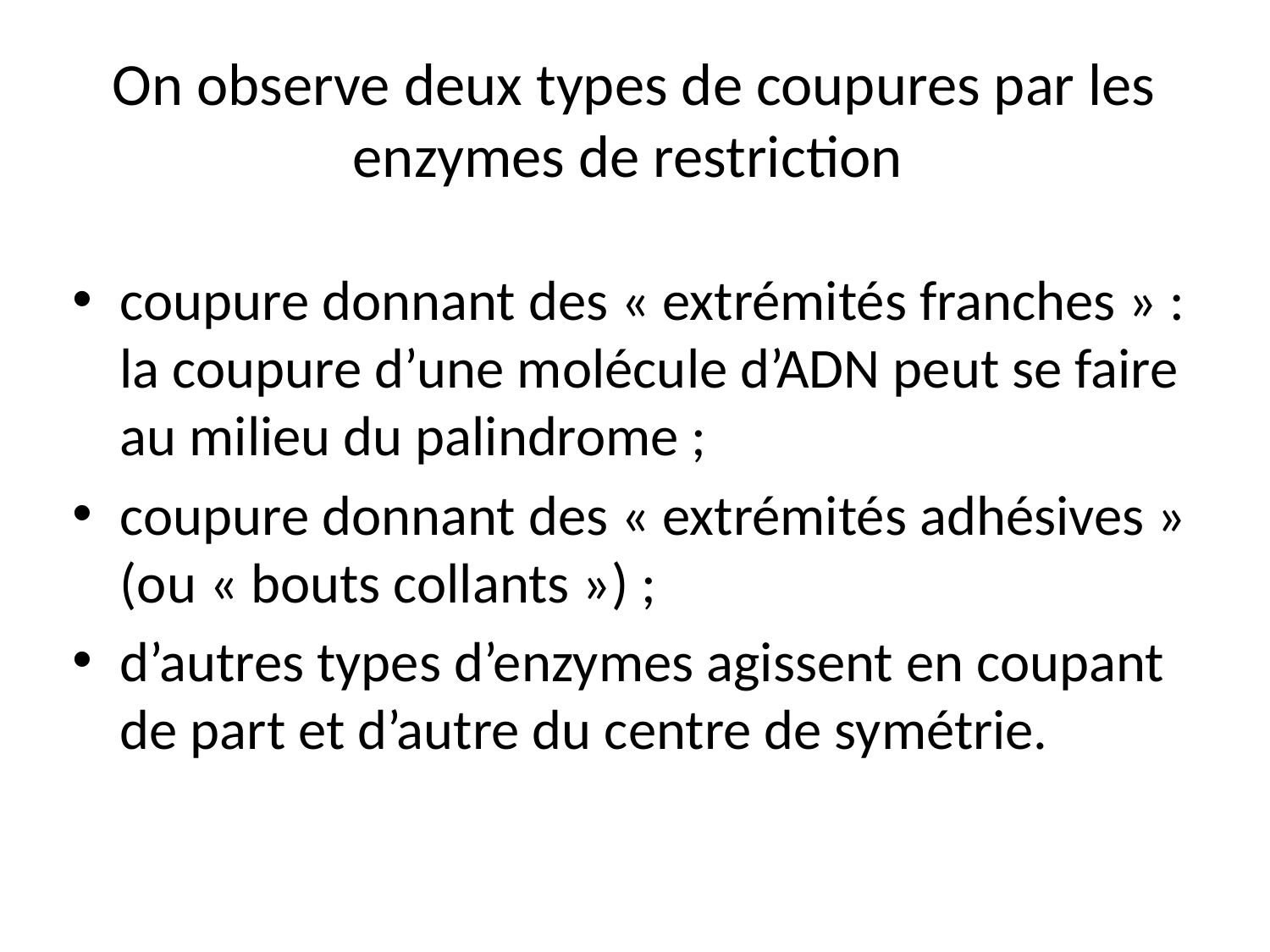

# On observe deux types de coupures par les enzymes de restriction
coupure donnant des « extrémités franches » : la coupure d’une molécule d’ADN peut se faire au milieu du palindrome ;
coupure donnant des « extrémités adhésives » (ou « bouts collants ») ;
d’autres types d’enzymes agissent en coupant de part et d’autre du centre de symétrie.